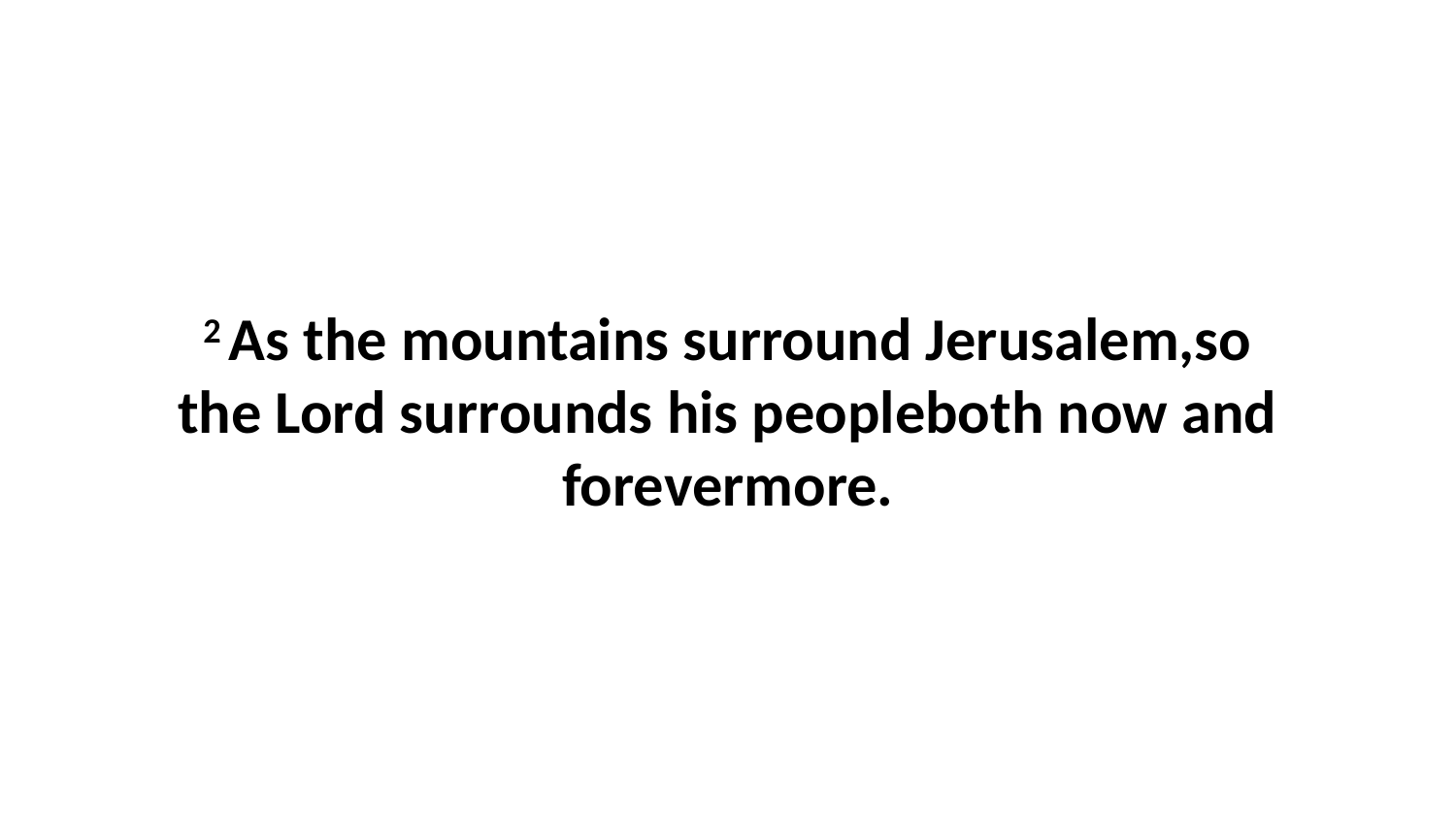

2 As the mountains surround Jerusalem,so the Lord surrounds his peopleboth now and forevermore.